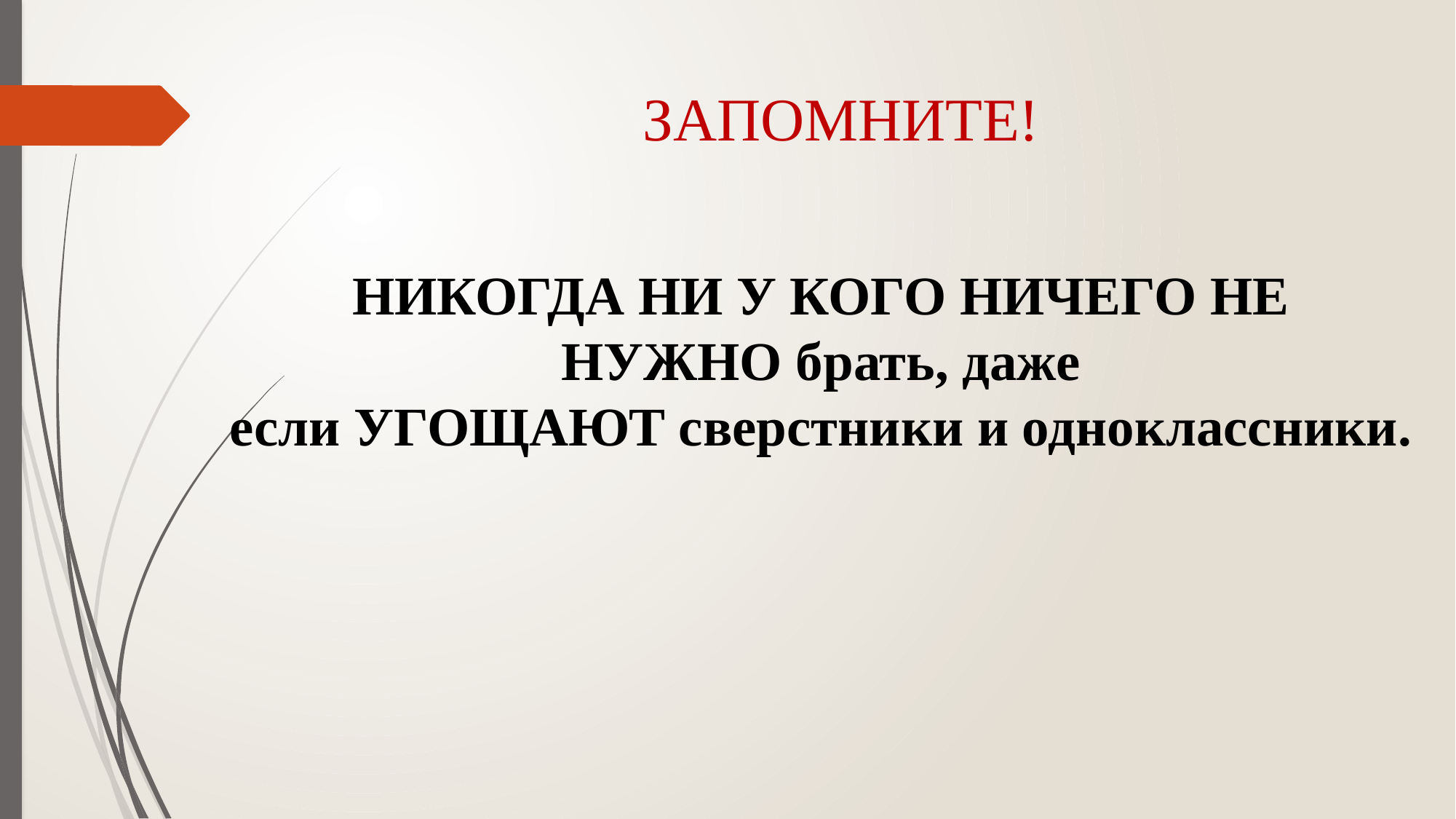

# ЗАПОМНИТЕ!
НИКОГДА НИ У КОГО НИЧЕГО НЕ НУЖНО брать, даже если УГОЩАЮТ сверстники и одноклассники.